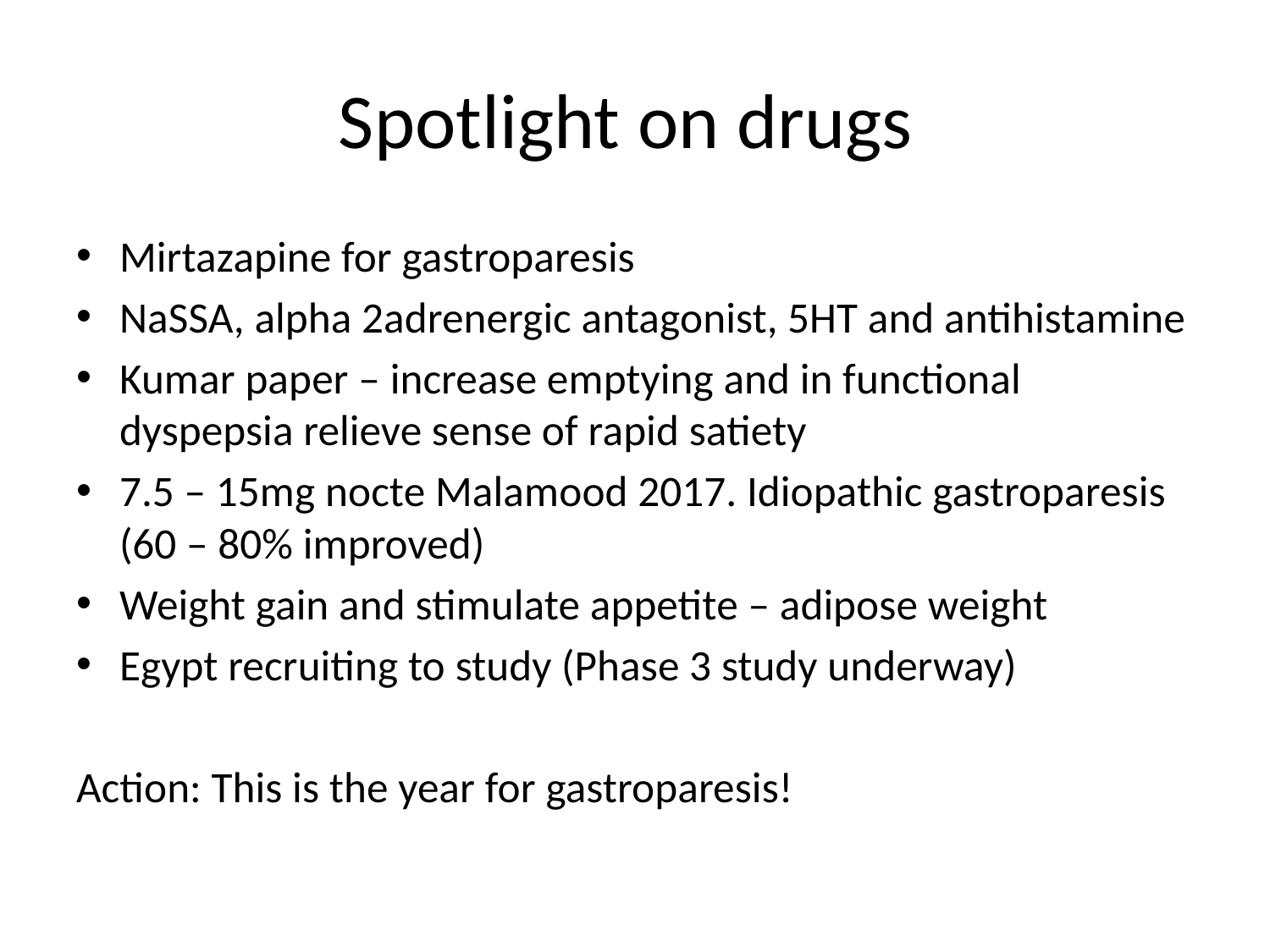

# Spotlight on drugs
Mirtazapine for gastroparesis
NaSSA, alpha 2adrenergic antagonist, 5HT and antihistamine
Kumar paper – increase emptying and in functional dyspepsia relieve sense of rapid satiety
7.5 – 15mg nocte Malamood 2017. Idiopathic gastroparesis (60 – 80% improved)
Weight gain and stimulate appetite – adipose weight
Egypt recruiting to study (Phase 3 study underway)

Action: This is the year for gastroparesis!